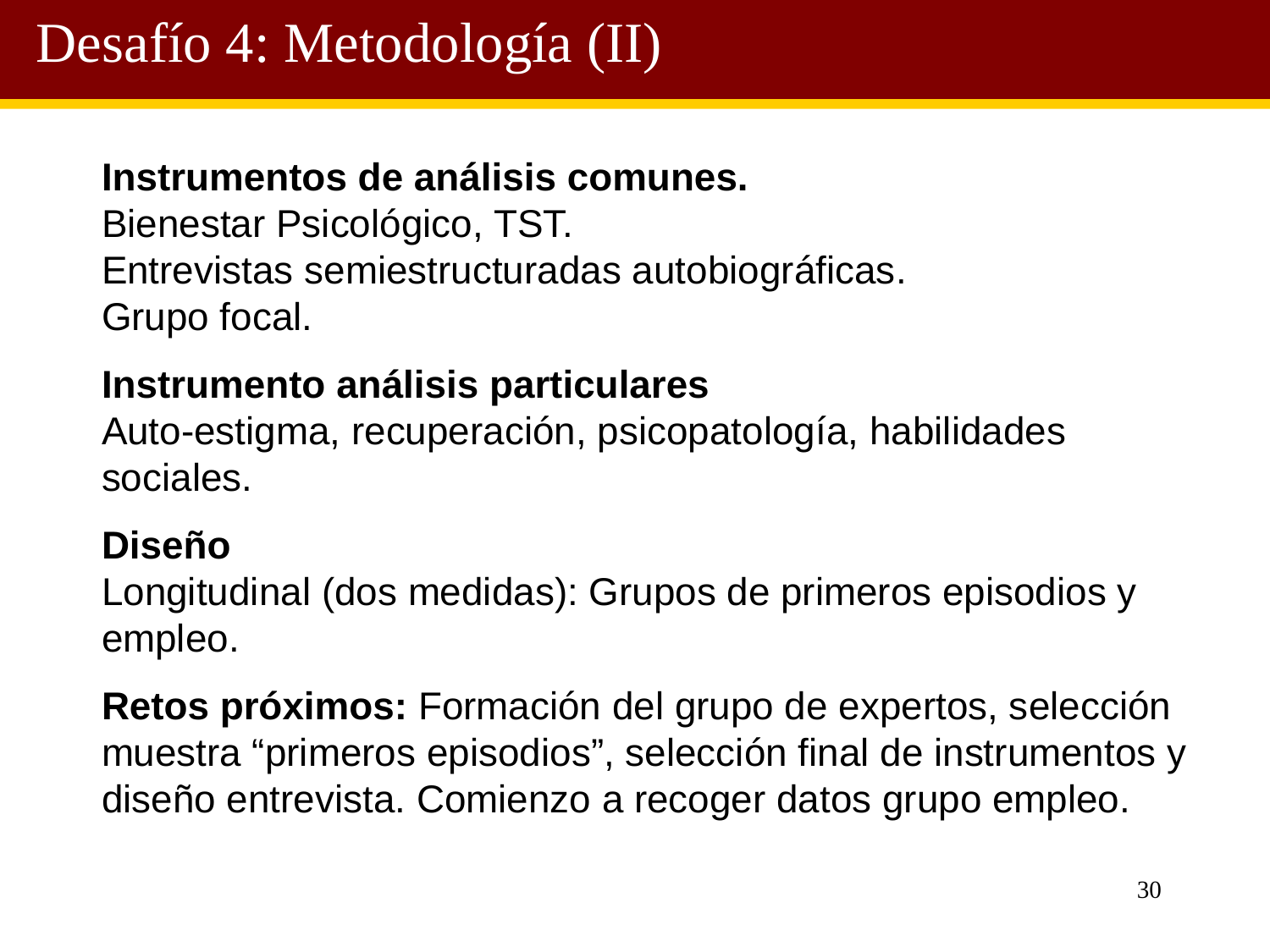

Desafío 4: Metodología (II)

Instrumentos de análisis comunes.
Bienestar Psicológico, TST.
Entrevistas semiestructuradas autobiográficas.
Grupo focal.
Instrumento análisis particulares
Auto-estigma, recuperación, psicopatología, habilidades sociales.
Diseño
Longitudinal (dos medidas): Grupos de primeros episodios y empleo.
Retos próximos: Formación del grupo de expertos, selección muestra “primeros episodios”, selección final de instrumentos y diseño entrevista. Comienzo a recoger datos grupo empleo.

30